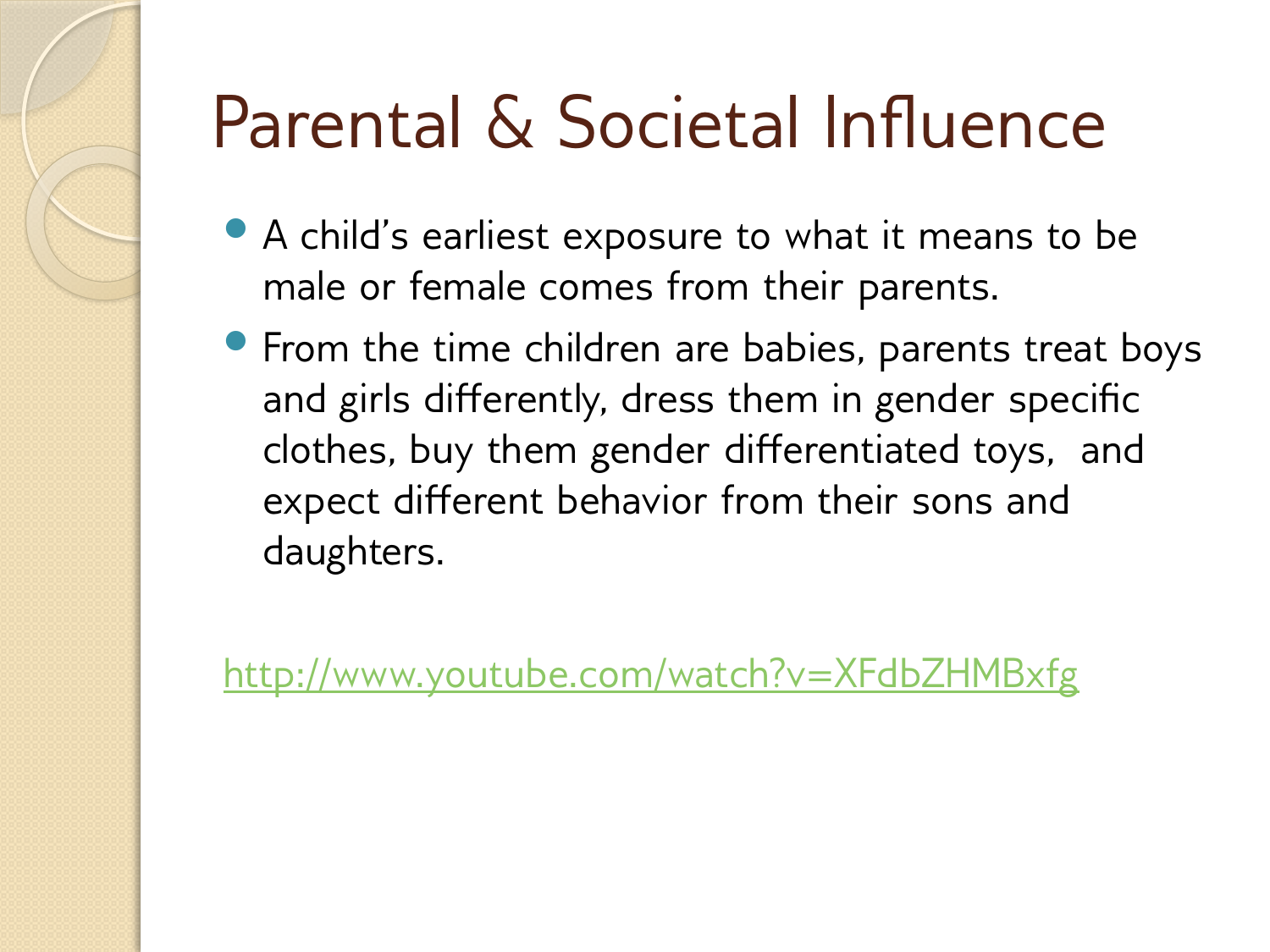

# Parental & Societal Influence
A child’s earliest exposure to what it means to be male or female comes from their parents.
From the time children are babies, parents treat boys and girls differently, dress them in gender specific clothes, buy them gender differentiated toys,  and expect different behavior from their sons and daughters.

http://www.youtube.com/watch?v=XFdbZHMBxfg